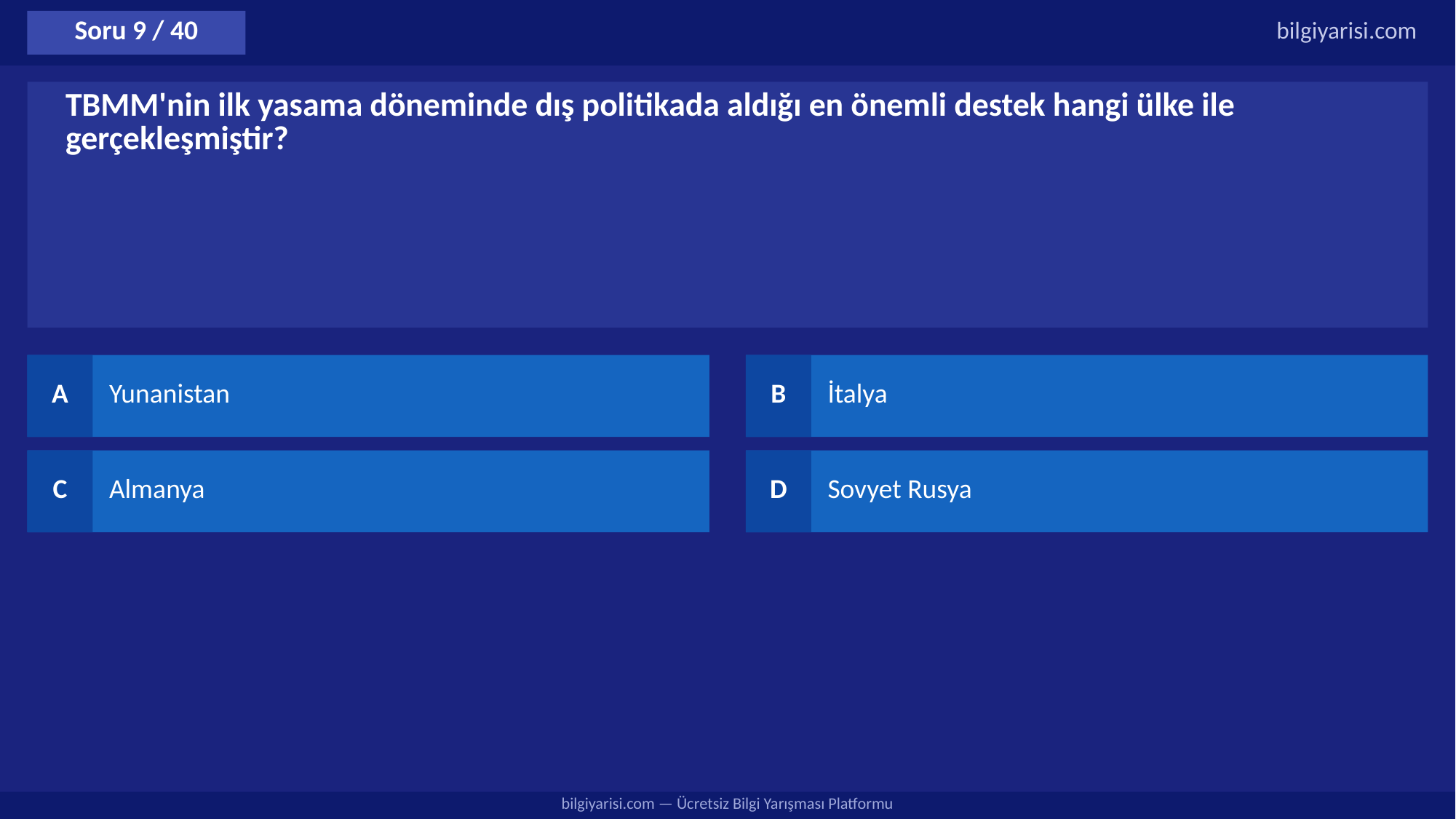

Soru 9 / 40
bilgiyarisi.com

TBMM'nin ilk yasama döneminde dış politikada aldığı en önemli destek hangi ülke ile gerçekleşmiştir?

A
Yunanistan

B
İtalya

C
Almanya

D
Sovyet Rusya
bilgiyarisi.com — Ücretsiz Bilgi Yarışması Platformu